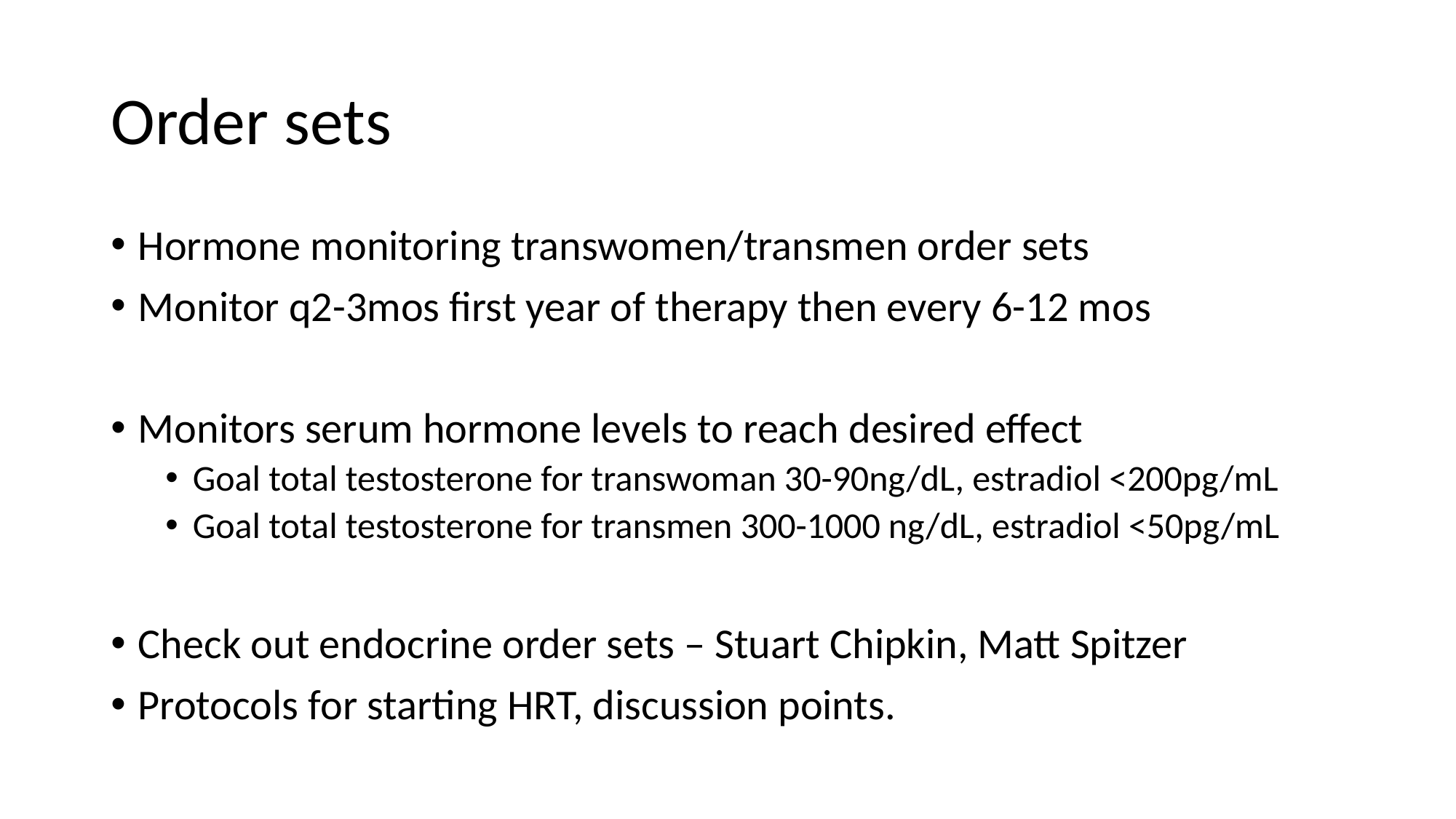

# Order sets
Hormone monitoring transwomen/transmen order sets
Monitor q2-3mos first year of therapy then every 6-12 mos

Monitors serum hormone levels to reach desired effect
Goal total testosterone for transwoman 30-90ng/dL, estradiol <200pg/mL
Goal total testosterone for transmen 300-1000 ng/dL, estradiol <50pg/mL

Check out endocrine order sets – Stuart Chipkin, Matt Spitzer
Protocols for starting HRT, discussion points.